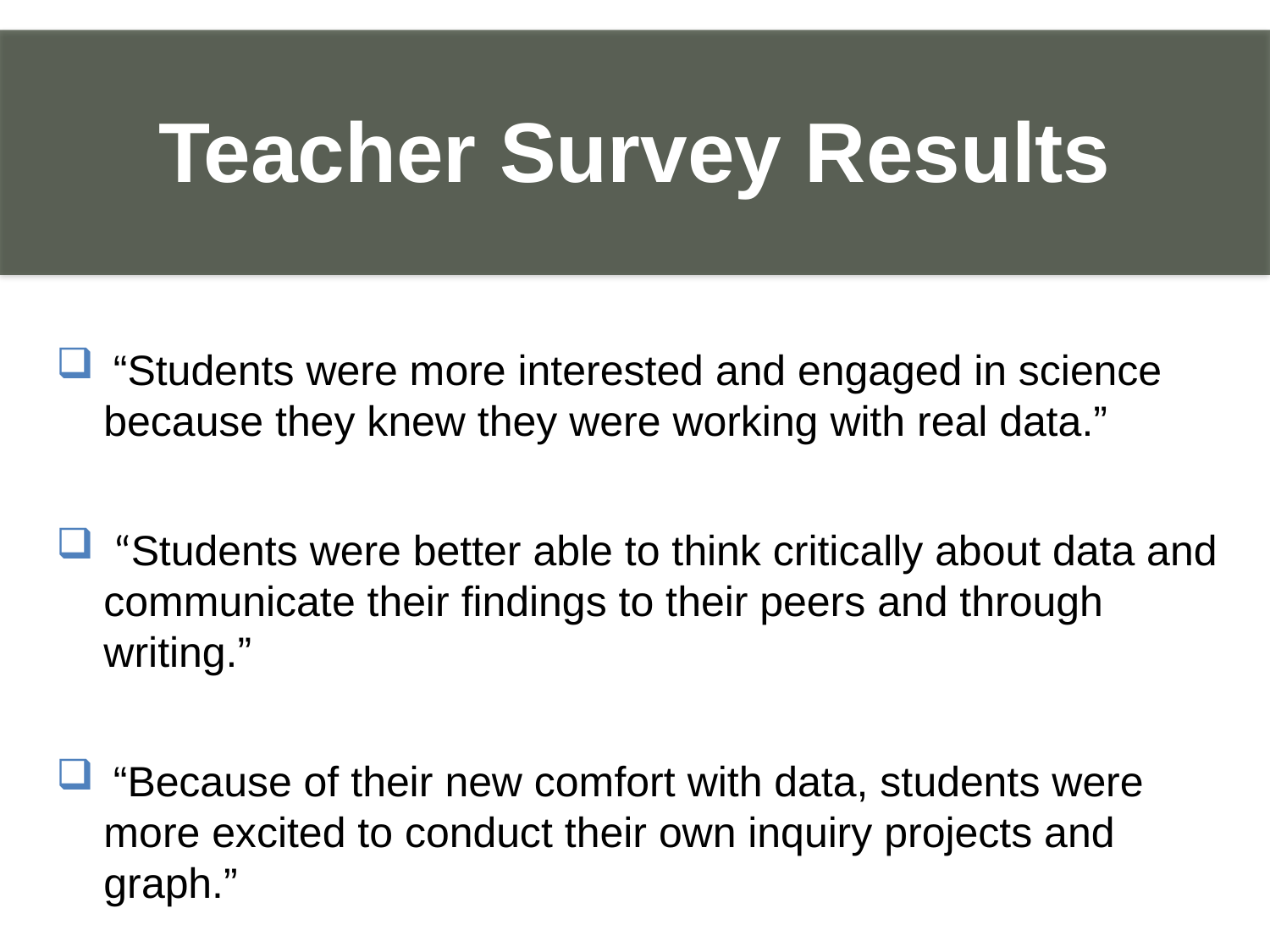

Teacher Survey Results
_

 “Students were more interested and engaged in science because they knew they were working with real data.”

 “Students were better able to think critically about data and communicate their findings to their peers and through writing.”

 “Because of their new comfort with data, students were more excited to conduct their own inquiry projects and graph.”